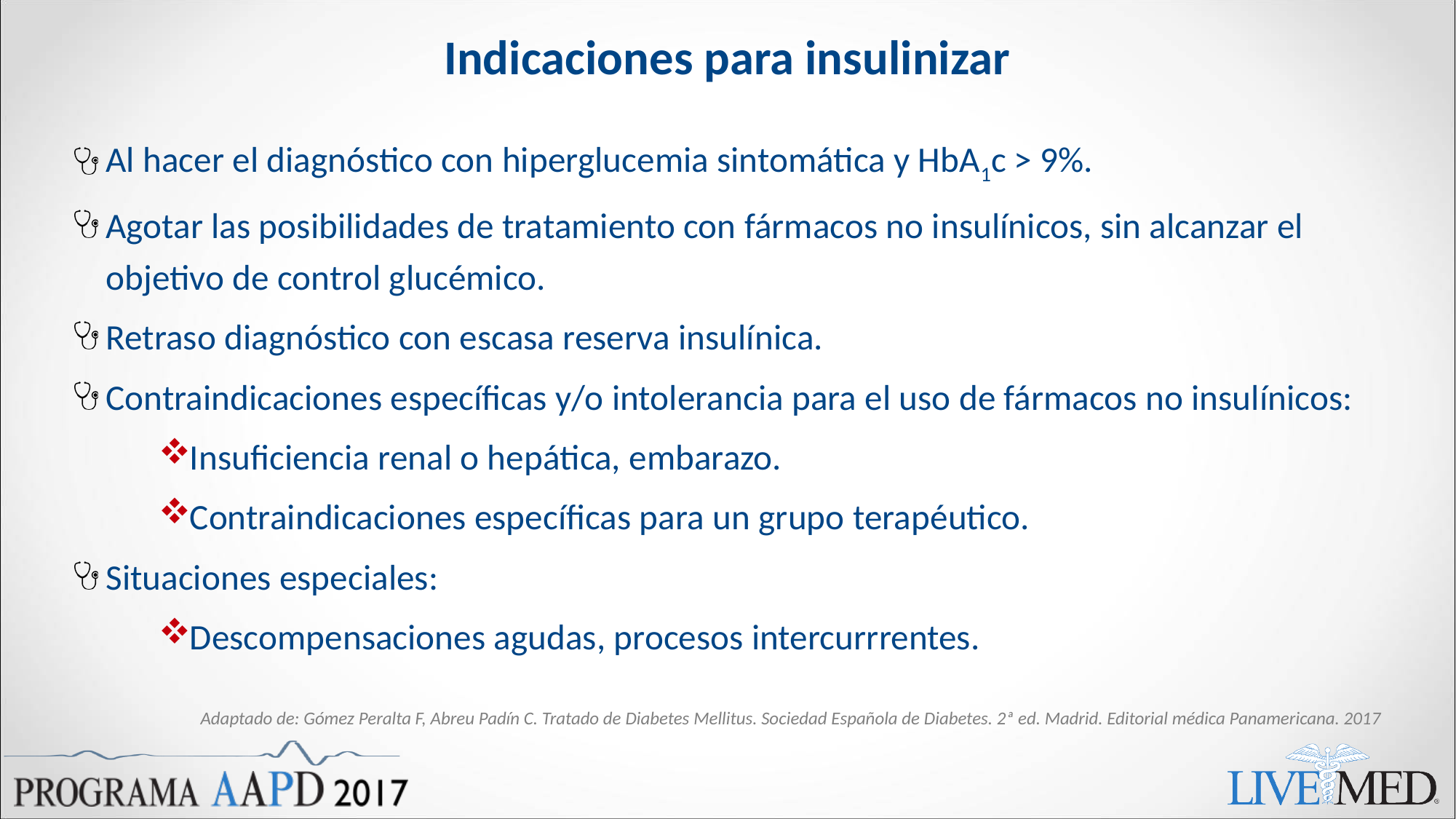

# Indicaciones para insulinizar
Al hacer el diagnóstico con hiperglucemia sintomática y HbA1c > 9%.
Agotar las posibilidades de tratamiento con fármacos no insulínicos, sin alcanzar el objetivo de control glucémico.
Retraso diagnóstico con escasa reserva insulínica.
Contraindicaciones específicas y/o intolerancia para el uso de fármacos no insulínicos:
Insuficiencia renal o hepática, embarazo.
Contraindicaciones específicas para un grupo terapéutico.
Situaciones especiales:
Descompensaciones agudas, procesos intercurrrentes.

Adaptado de: Gómez Peralta F, Abreu Padín C. Tratado de Diabetes Mellitus. Sociedad Española de Diabetes. 2ª ed. Madrid. Editorial médica Panamericana. 2017